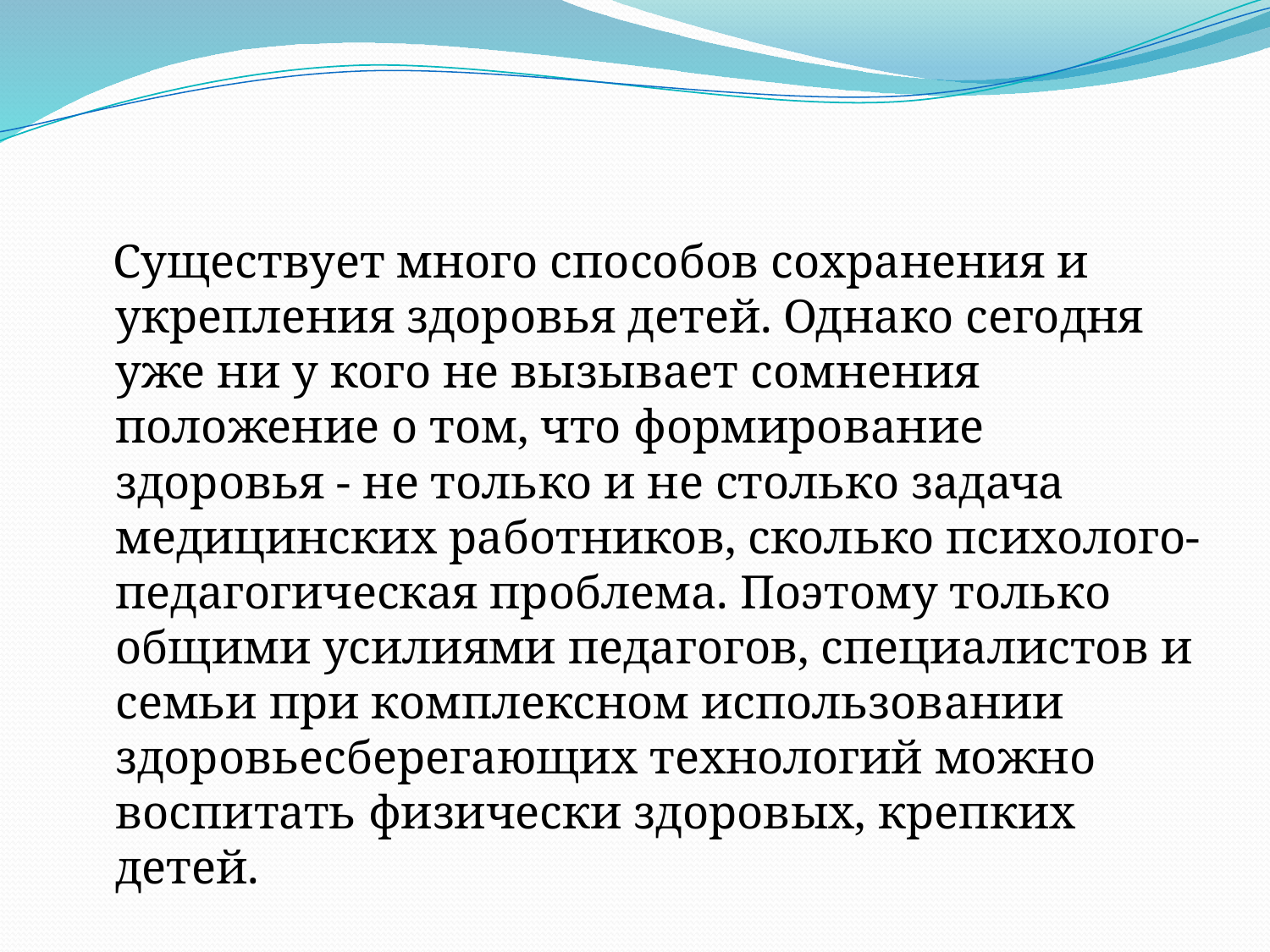

#
   Существует много способов сохранения и укрепления здоровья детей. Однако сегодня уже ни у кого не вызывает сомнения положение о том, что формирование здоровья - не только и не столько задача медицинских работников, сколько психолого-педагогическая проблема. Поэтому только общими усилиями педагогов, специалистов и семьи при комплексном использовании здоровьесберегающих технологий можно воспитать физически здоровых, крепких детей.